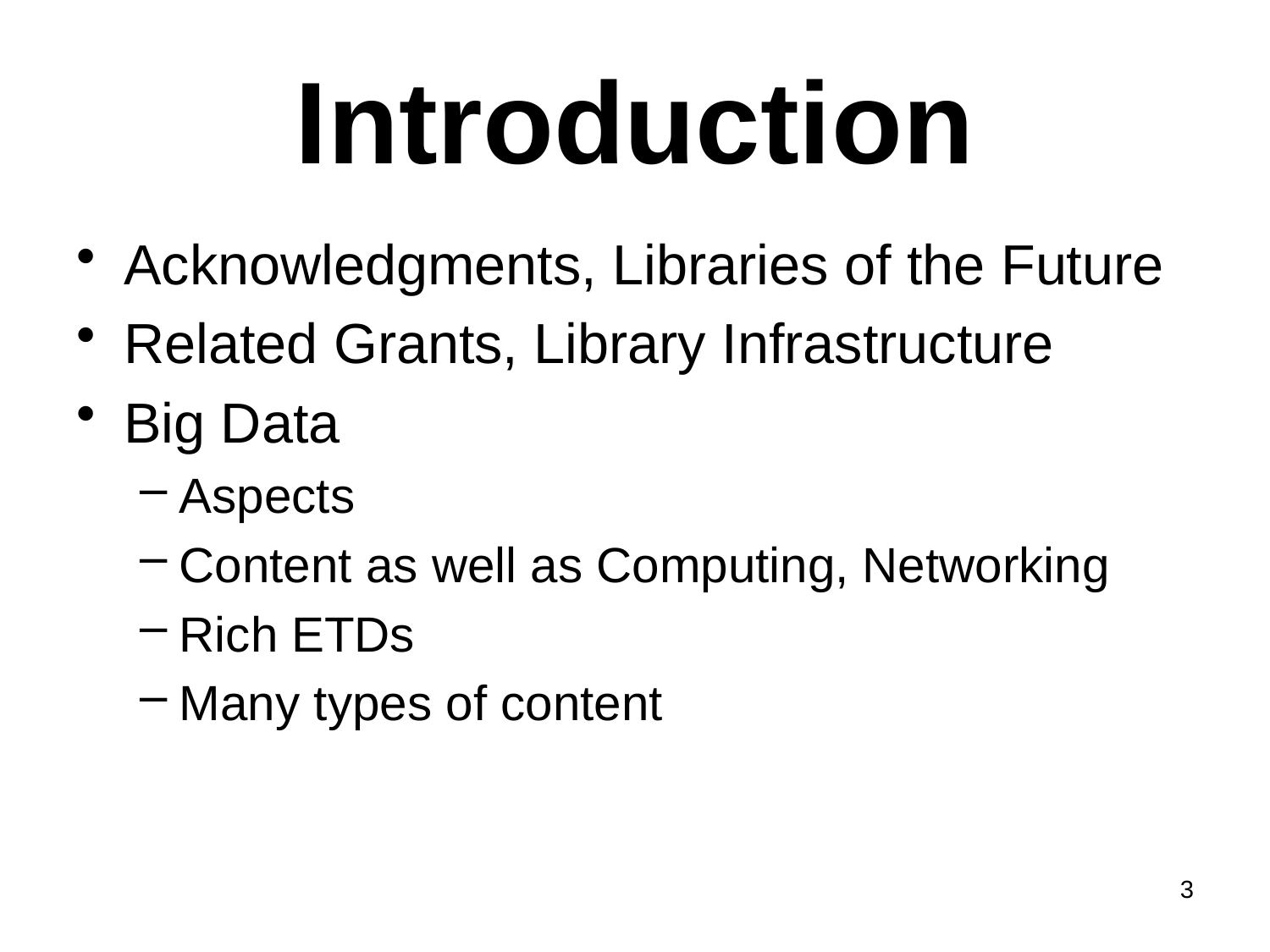

# Introduction
Acknowledgments, Libraries of the Future
Related Grants, Library Infrastructure
Big Data
Aspects
Content as well as Computing, Networking
Rich ETDs
Many types of content

3